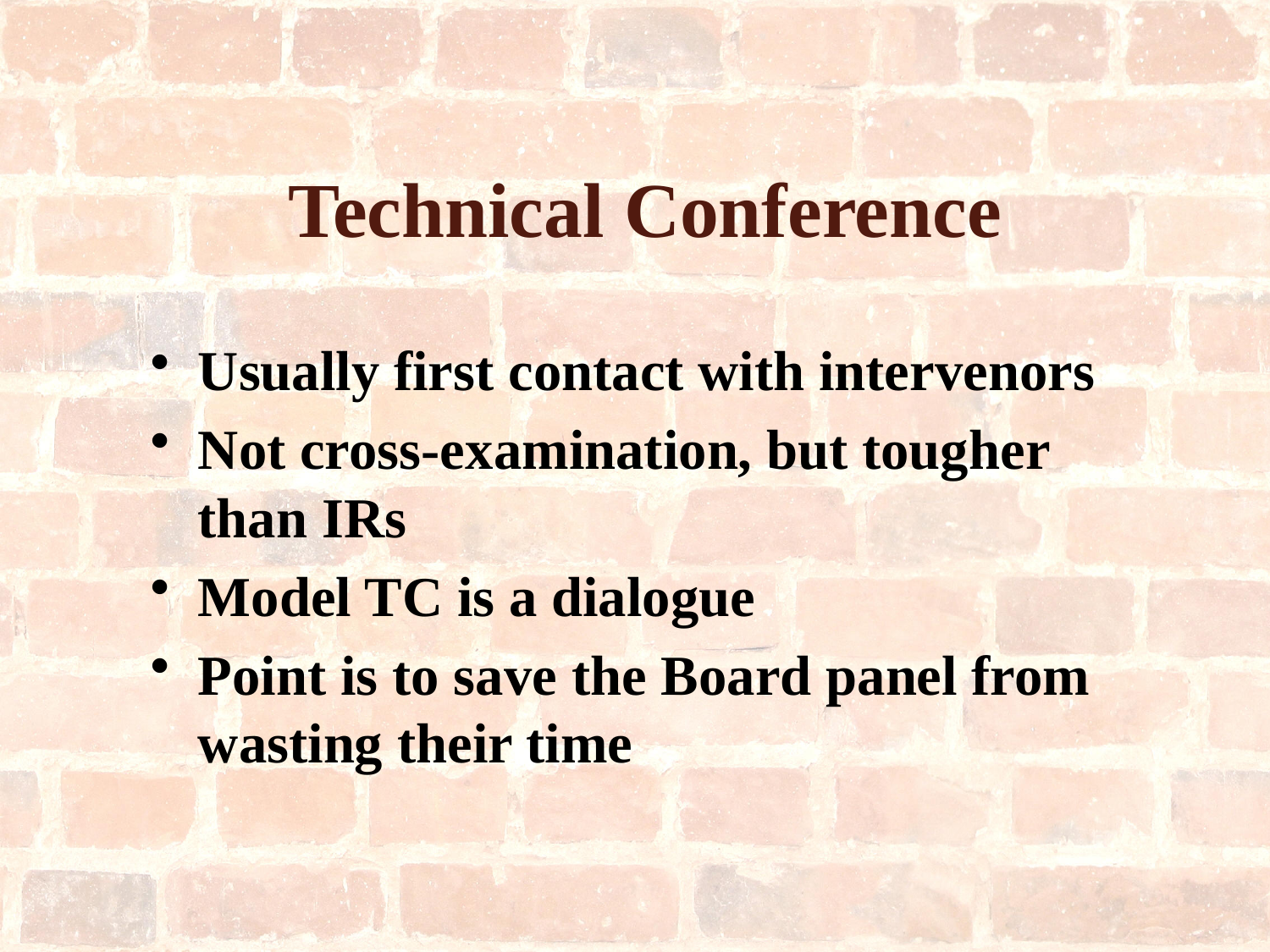

# Technical Conference
Usually first contact with intervenors
Not cross-examination, but tougher than IRs
Model TC is a dialogue
Point is to save the Board panel from wasting their time